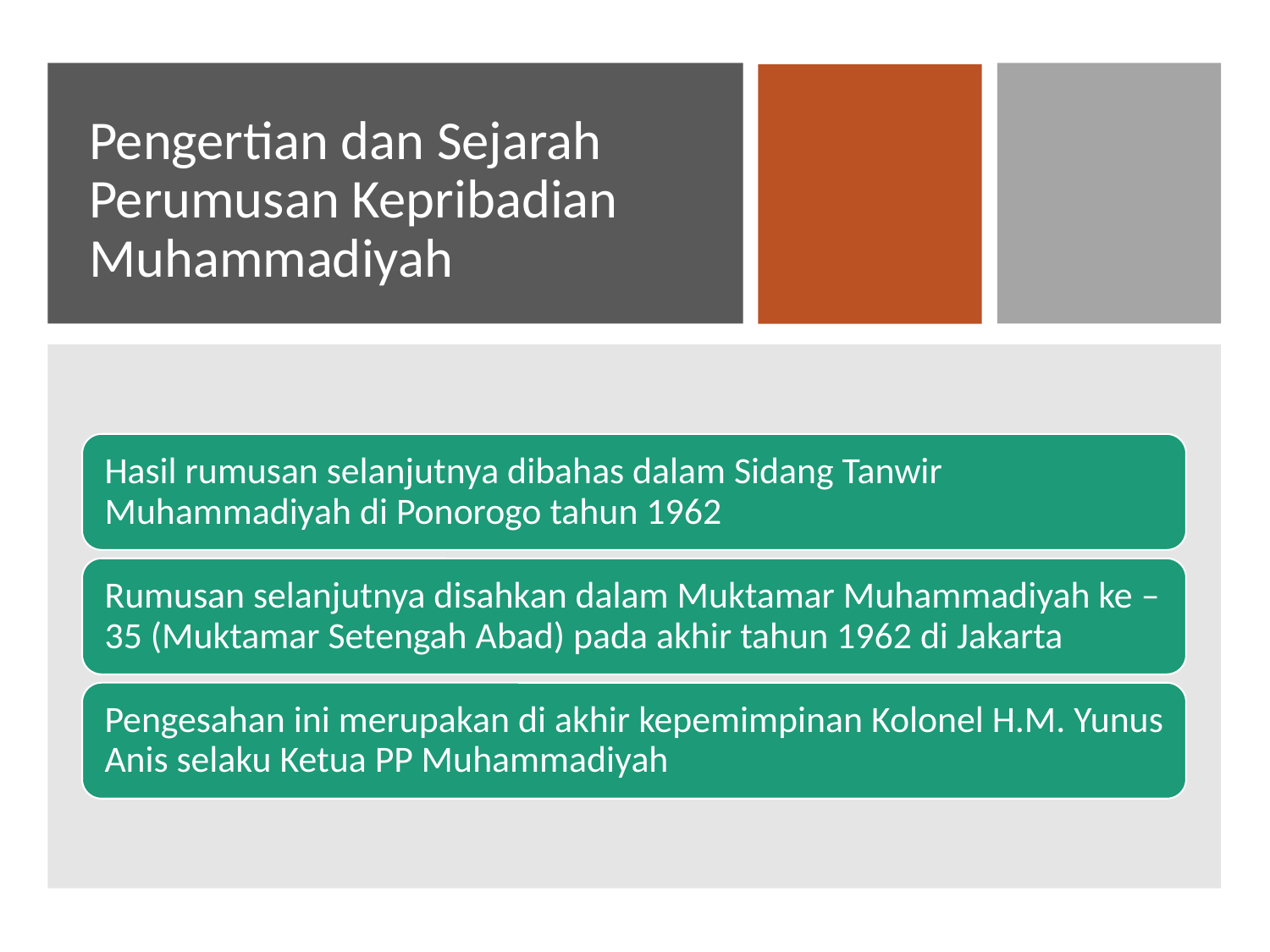

# Pengertian dan Sejarah Perumusan Kepribadian Muhammadiyah

Hasil rumusan selanjutnya dibahas dalam Sidang Tanwir Muhammadiyah di Ponorogo tahun 1962
Rumusan selanjutnya disahkan dalam Muktamar Muhammadiyah ke – 35 (Muktamar Setengah Abad) pada akhir tahun 1962 di Jakarta
Pengesahan ini merupakan di akhir kepemimpinan Kolonel H.M. Yunus Anis selaku Ketua PP Muhammadiyah